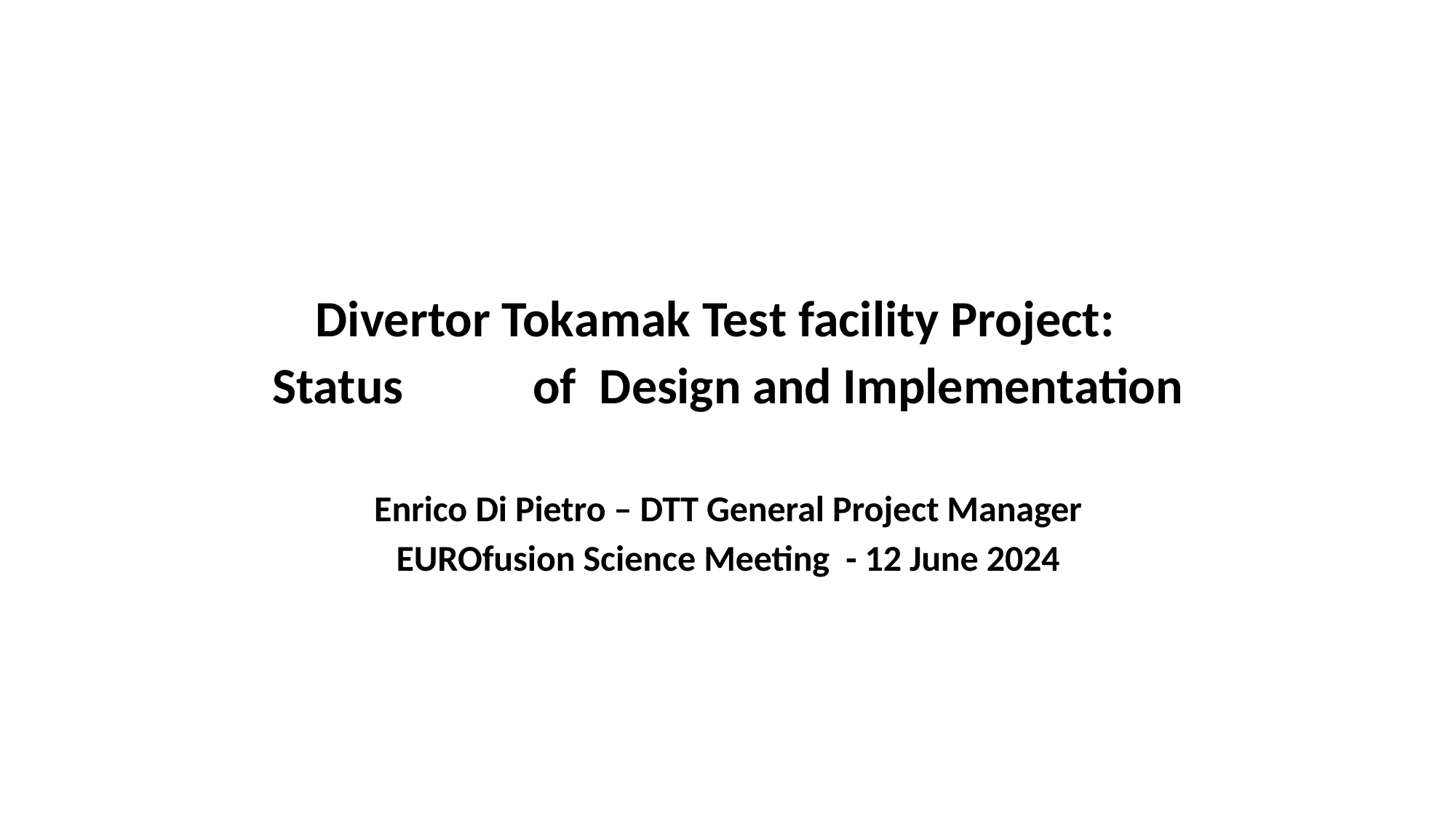

# Divertor Tokamak Test facility Project: Status	 of  Design and Implementation

Enrico Di Pietro – DTT General Project Manager
EUROfusion Science Meeting  - 12 June 2024